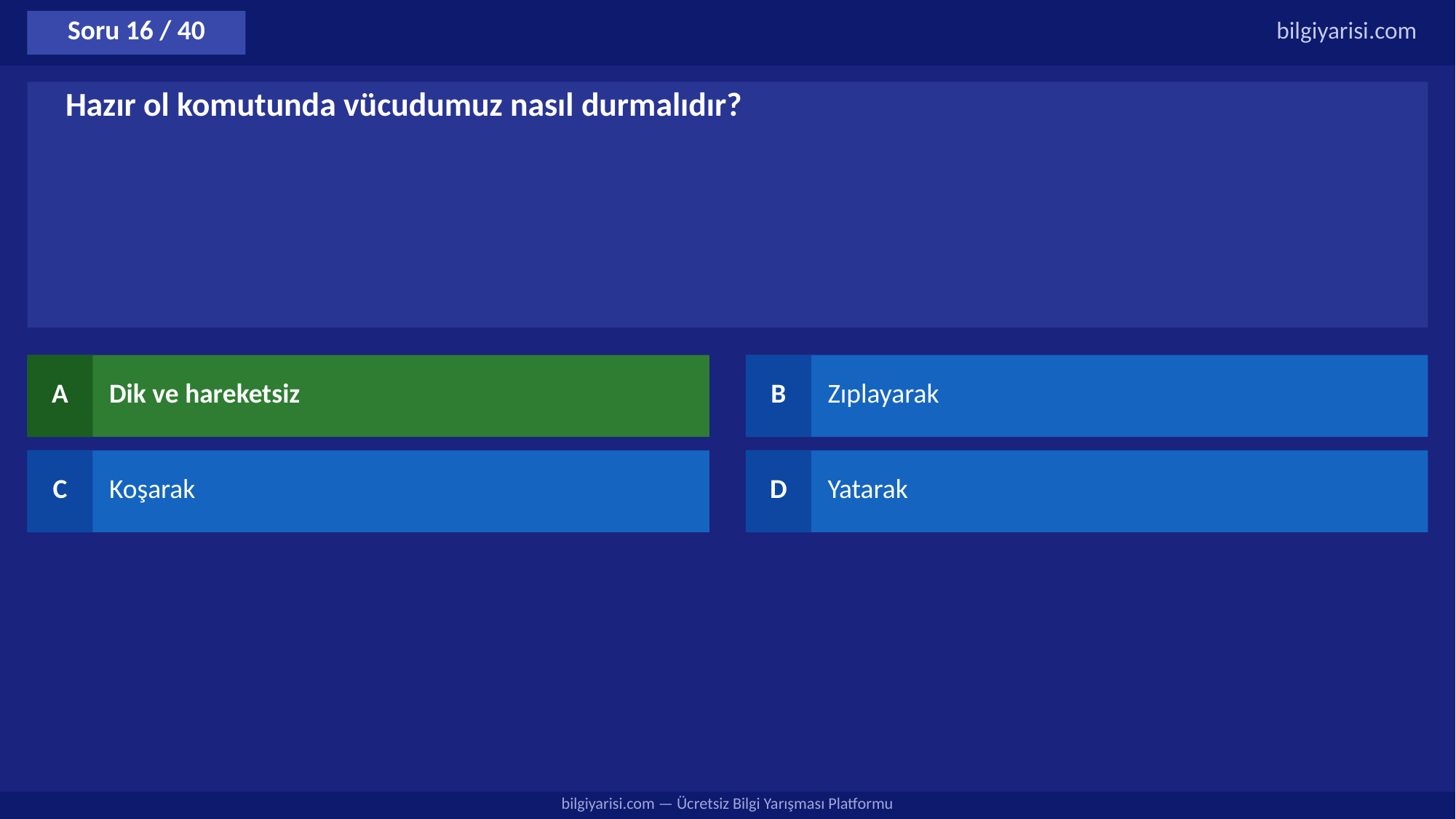

Soru 16 / 40
bilgiyarisi.com

Hazır ol komutunda vücudumuz nasıl durmalıdır?

A
Dik ve hareketsiz

B
Zıplayarak

C
Koşarak

D
Yatarak
bilgiyarisi.com — Ücretsiz Bilgi Yarışması Platformu